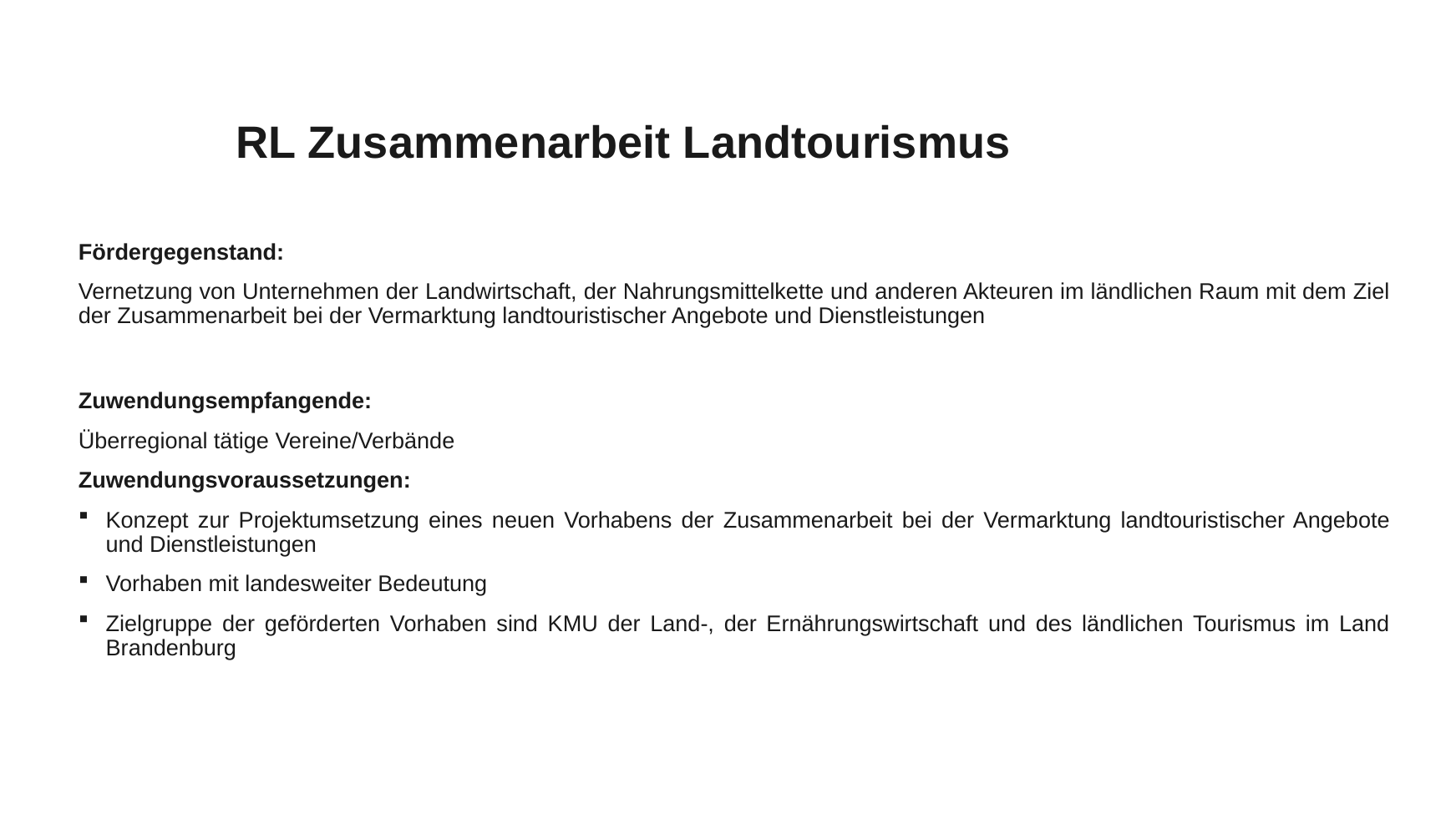

# RL Zusammenarbeit Landtourismus
Fördergegenstand:
Vernetzung von Unternehmen der Landwirtschaft, der Nahrungsmittelkette und anderen Akteuren im ländlichen Raum mit dem Ziel der Zusammenarbeit bei der Vermarktung landtouristischer Angebote und Dienstleistungen
Zuwendungsempfangende:
Überregional tätige Vereine/Verbände
Zuwendungsvoraussetzungen:
Konzept zur Projektumsetzung eines neuen Vorhabens der Zusammenarbeit bei der Vermarktung landtouristischer Angebote und Dienstleistungen
Vorhaben mit landesweiter Bedeutung
Zielgruppe der geförderten Vorhaben sind KMU der Land-, der Ernährungswirtschaft und des ländlichen Tourismus im Land Brandenburg